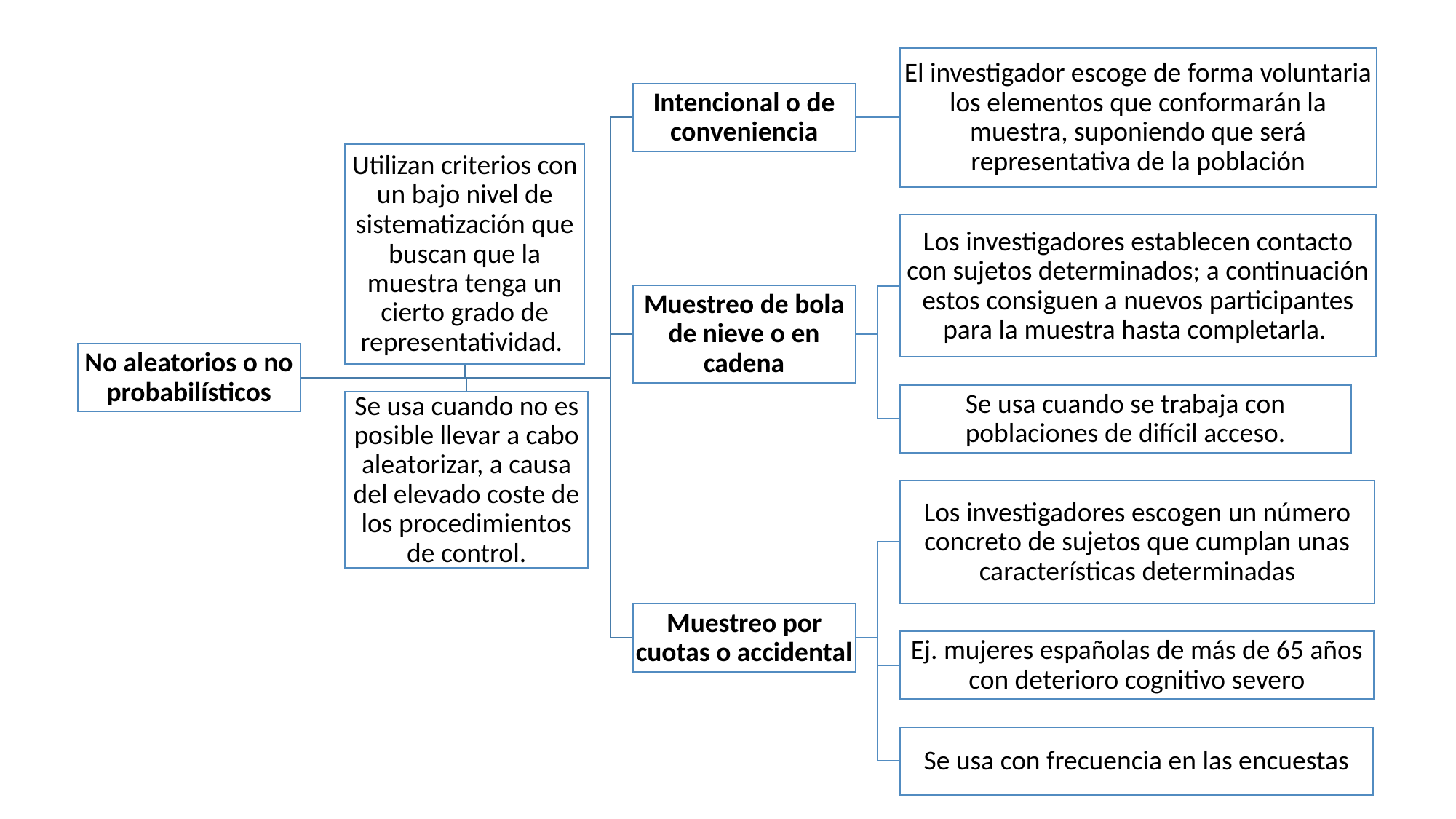

No aleatorios o no probabilísticos
Intencional o de conveniencia
El investigador escoge de forma voluntaria los elementos que conformarán la muestra, suponiendo que será representativa de la población
Muestreo de bola de nieve o en cadena
Los investigadores establecen contacto con sujetos determinados; a continuación estos consiguen a nuevos participantes para la muestra hasta completarla.
Se usa cuando se trabaja con poblaciones de difícil acceso.
Muestreo por cuotas o accidental
Los investigadores escogen un número concreto de sujetos que cumplan unas características determinadas
Ej. mujeres españolas de más de 65 años con deterioro cognitivo severo
Se usa con frecuencia en las encuestas
Utilizan criterios con un bajo nivel de sistematización que buscan que la muestra tenga un cierto grado de representatividad.
Se usa cuando no es posible llevar a cabo aleatorizar, a causa del elevado coste de los procedimientos de control.